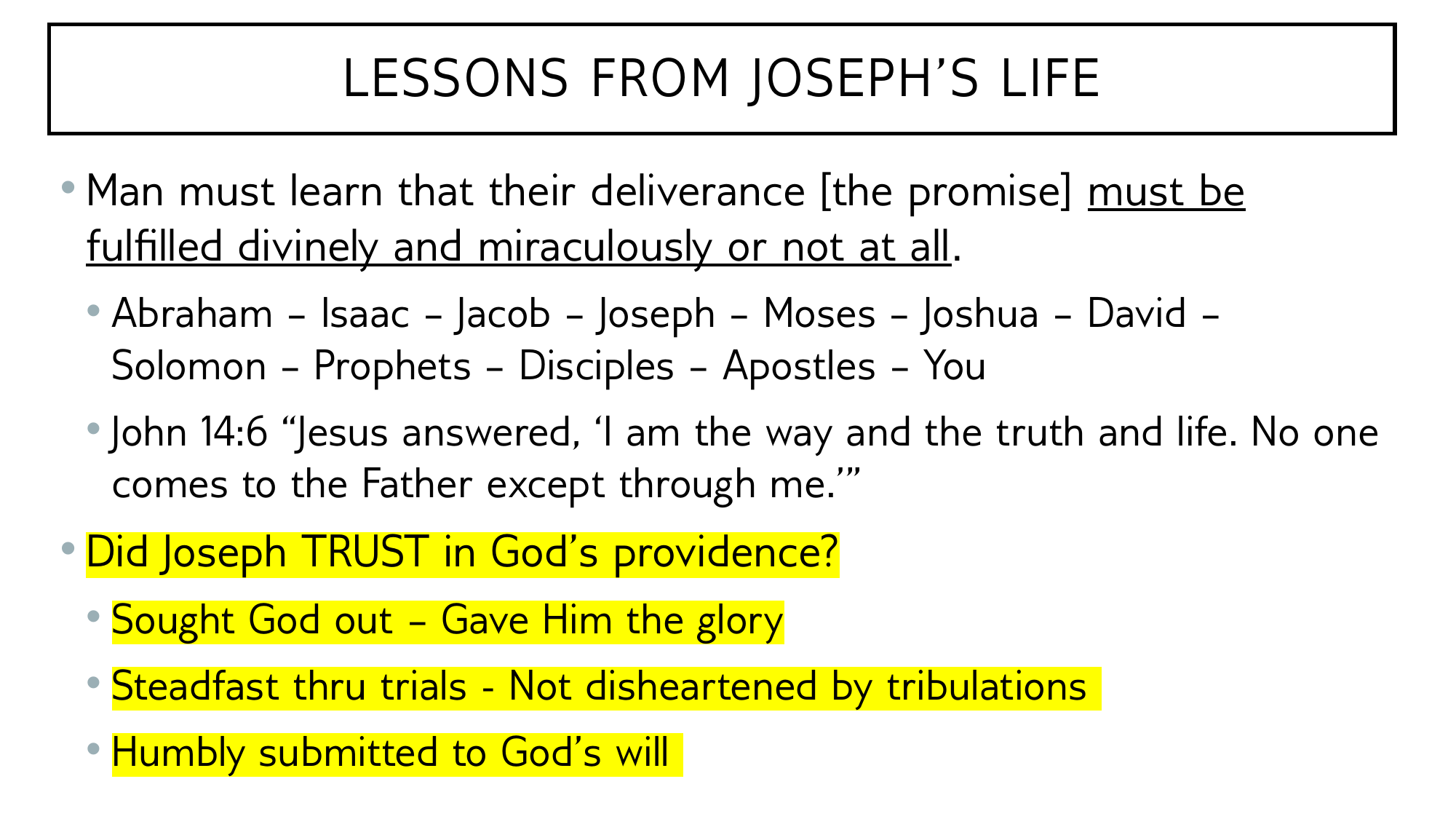

# Lessons from Joseph’s life
Man must learn that their deliverance [the promise] must be fulfilled divinely and miraculously or not at all.
Abraham – Isaac – Jacob – Joseph – Moses – Joshua – David – Solomon – Prophets – Disciples – Apostles – You
John 14:6 “Jesus answered, ‘I am the way and the truth and life. No one comes to the Father except through me.’”
Did Joseph TRUST in God’s providence?
Sought God out – Gave Him the glory
Steadfast thru trials - Not disheartened by tribulations
Humbly submitted to God’s will